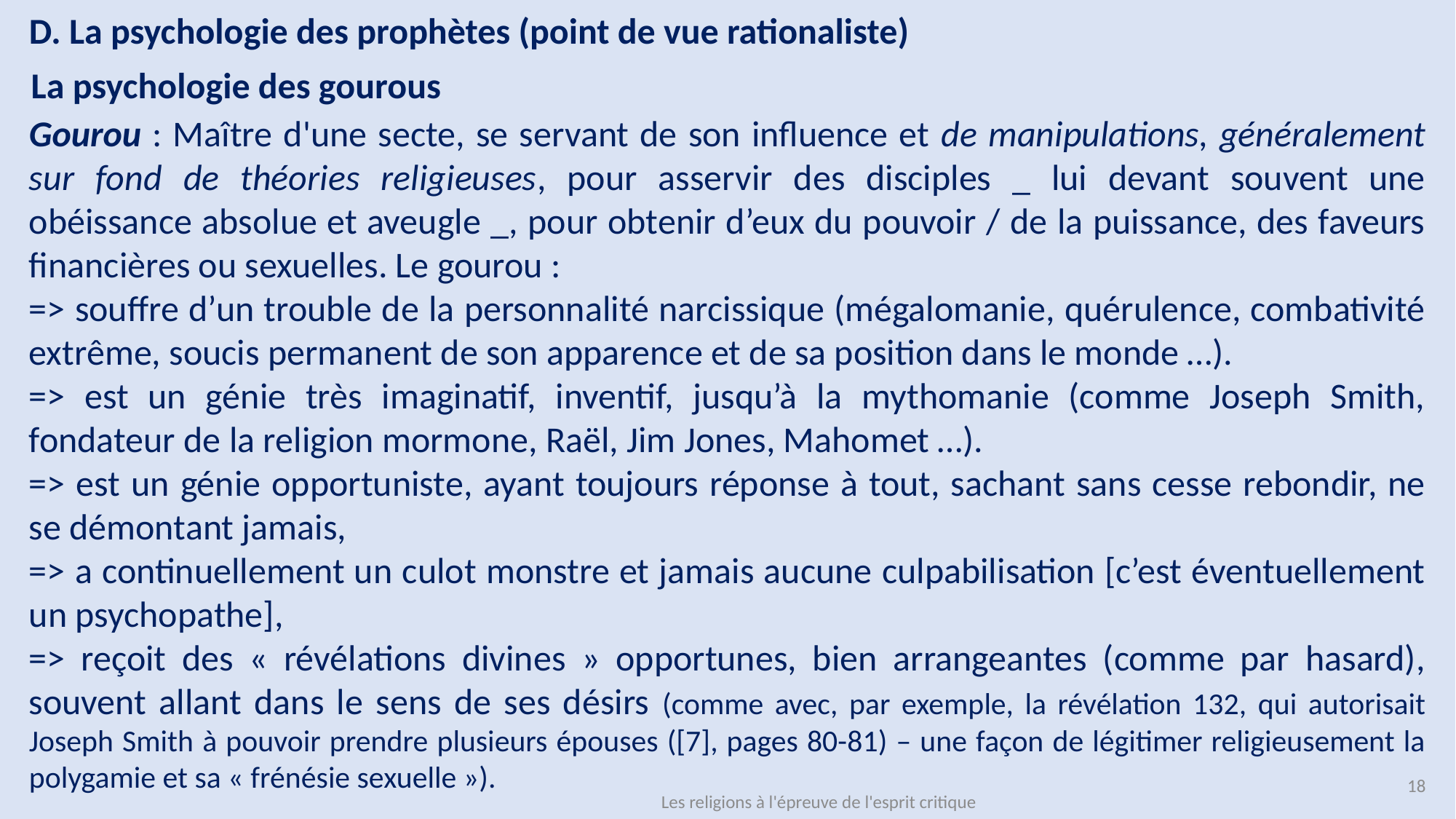

D. La psychologie des prophètes (point de vue rationaliste)
La psychologie des gourous
Gourou : Maître d'une secte, se servant de son influence et de manipulations, généralement sur fond de théories religieuses, pour asservir des disciples _ lui devant souvent une obéissance absolue et aveugle _, pour obtenir d’eux du pouvoir / de la puissance, des faveurs financières ou sexuelles. Le gourou :
=> souffre d’un trouble de la personnalité narcissique (mégalomanie, quérulence, combativité extrême, soucis permanent de son apparence et de sa position dans le monde …).
=> est un génie très imaginatif, inventif, jusqu’à la mythomanie (comme Joseph Smith, fondateur de la religion mormone, Raël, Jim Jones, Mahomet …).
=> est un génie opportuniste, ayant toujours réponse à tout, sachant sans cesse rebondir, ne se démontant jamais,
=> a continuellement un culot monstre et jamais aucune culpabilisation [c’est éventuellement un psychopathe],
=> reçoit des « révélations divines » opportunes, bien arrangeantes (comme par hasard), souvent allant dans le sens de ses désirs (comme avec, par exemple, la révélation 132, qui autorisait Joseph Smith à pouvoir prendre plusieurs épouses ([7], pages 80-81) – une façon de légitimer religieusement la polygamie et sa « frénésie sexuelle »).
18
Les religions à l'épreuve de l'esprit critique